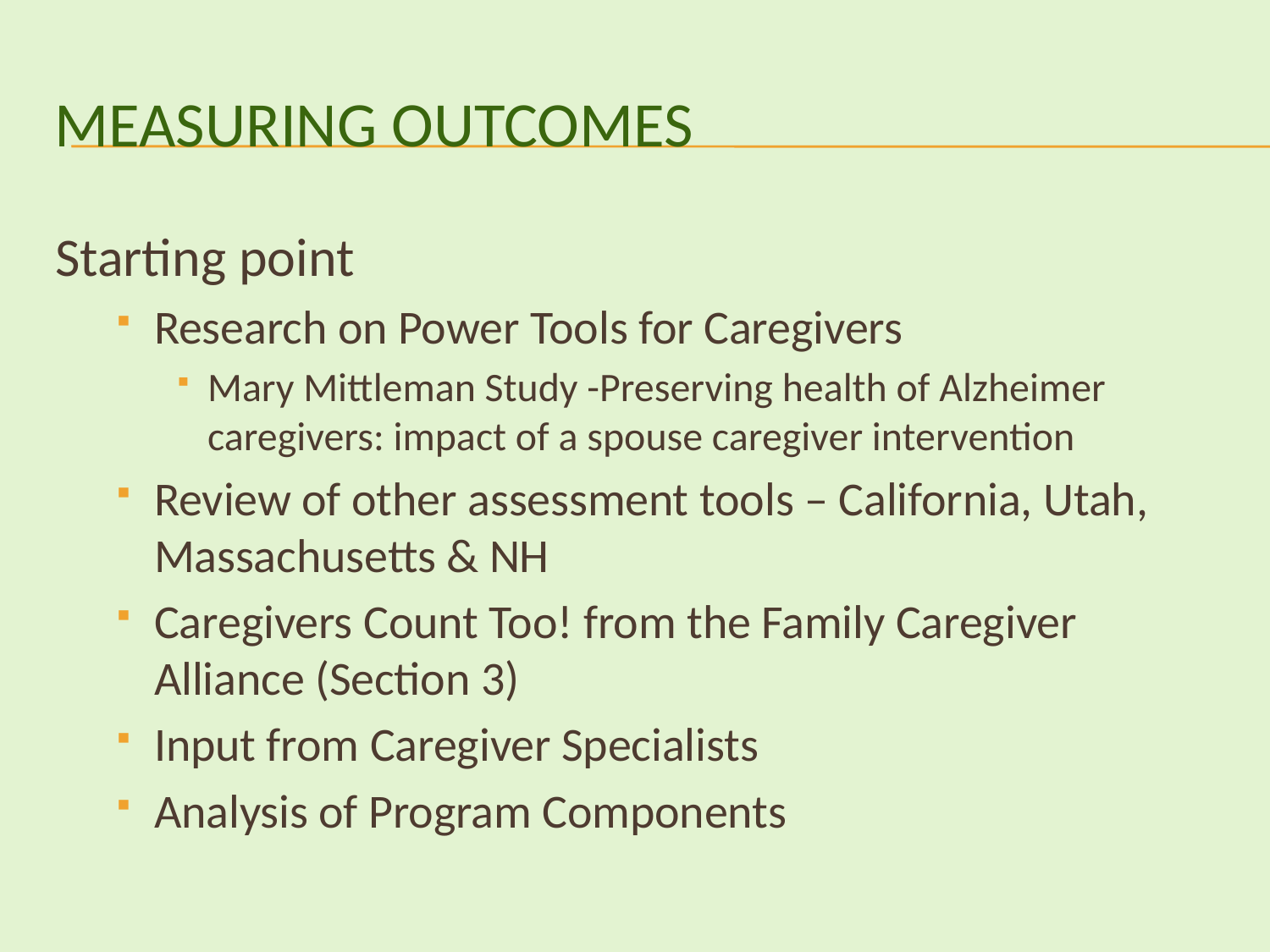

# Measuring Outcomes
Starting point
Research on Power Tools for Caregivers
Mary Mittleman Study -Preserving health of Alzheimer caregivers: impact of a spouse caregiver intervention
Review of other assessment tools – California, Utah, Massachusetts & NH
Caregivers Count Too! from the Family Caregiver Alliance (Section 3)
Input from Caregiver Specialists
Analysis of Program Components